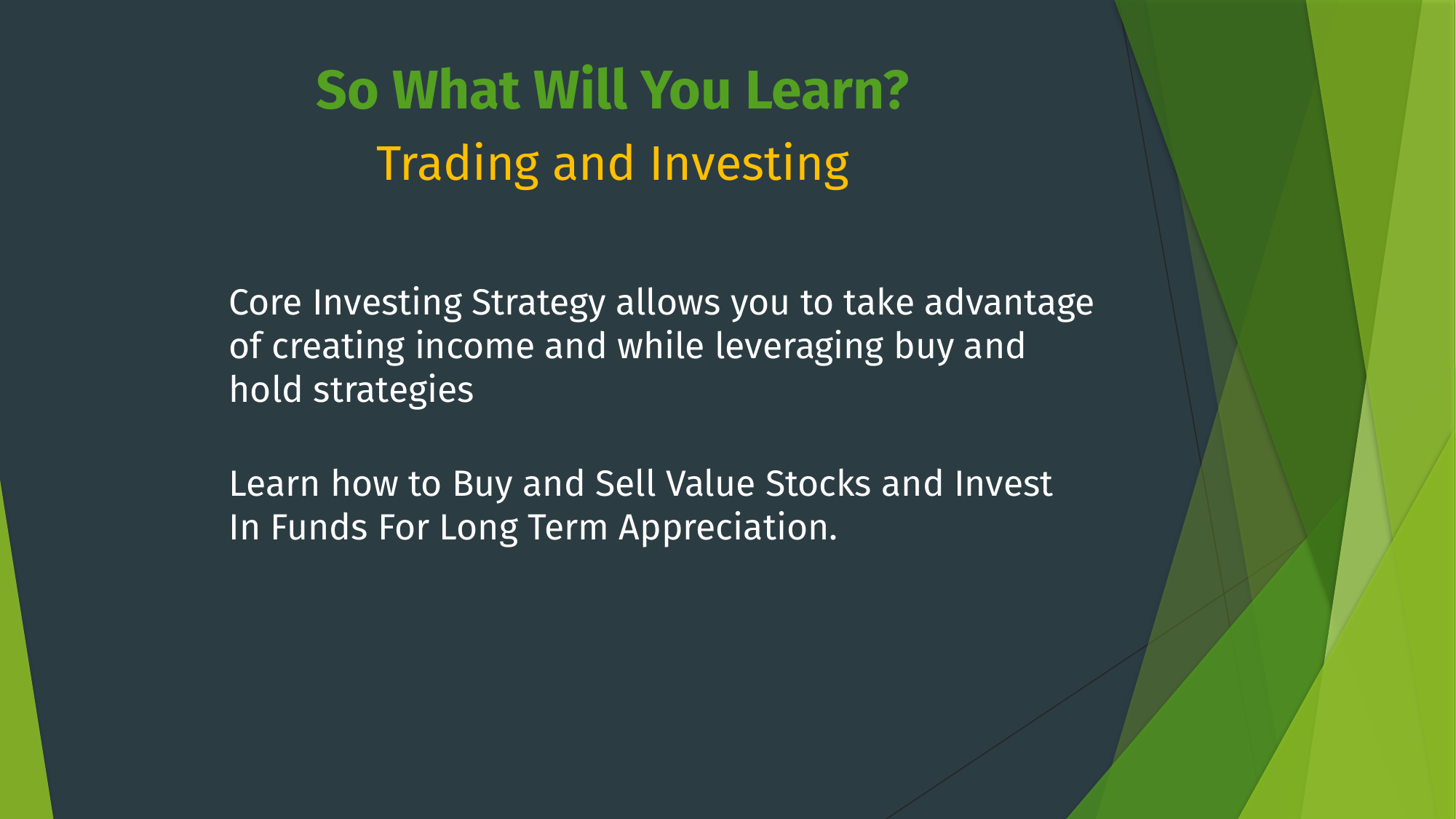

So What Will You Learn?
Trading and Investing
Core Investing Strategy allows you to take advantage of creating income and while leveraging buy and hold strategies
Learn how to Buy and Sell Value Stocks and Invest In Funds For Long Term Appreciation.